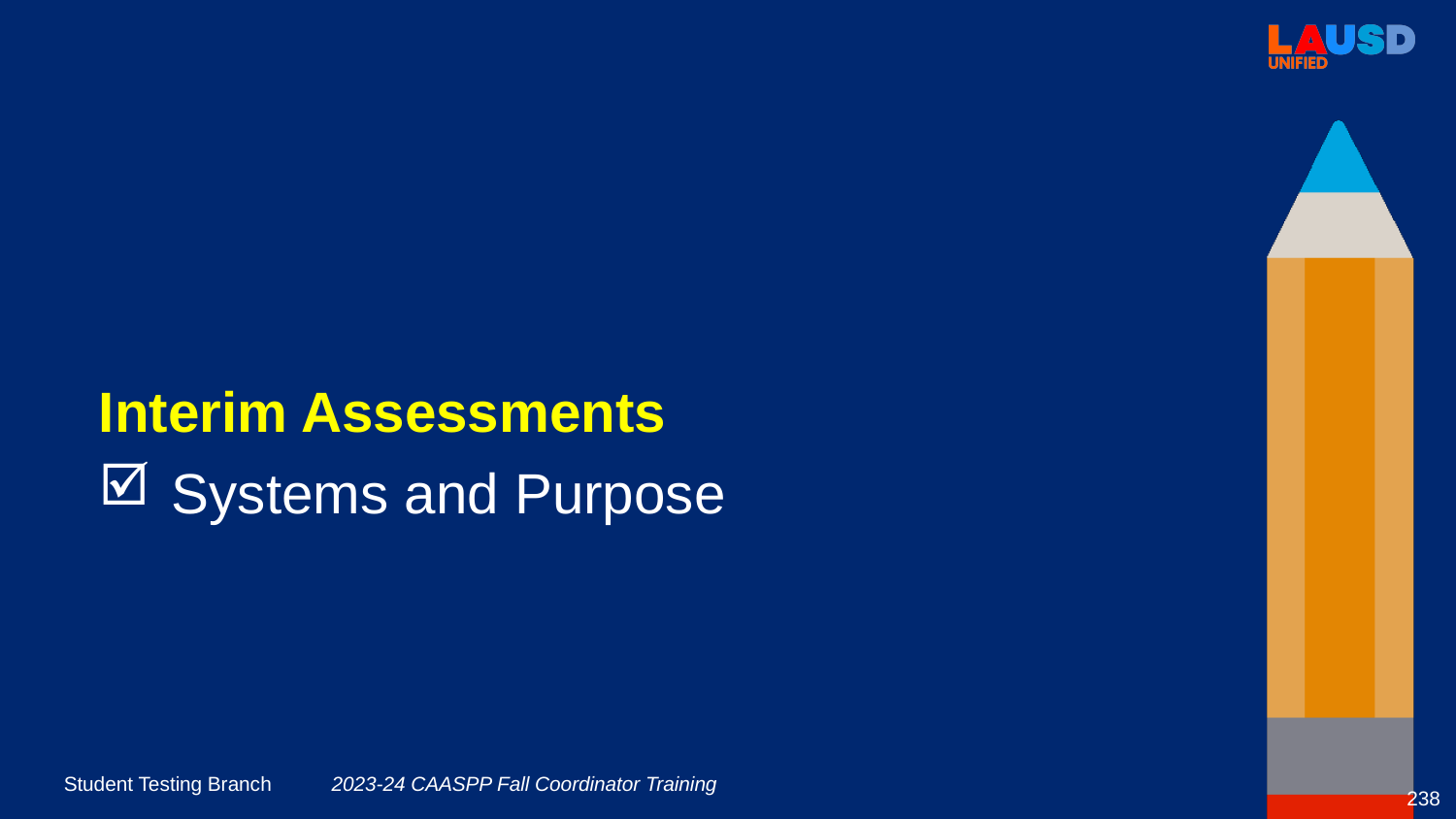

Interim Assessments
Systems and Purpose
2023-24 CAASPP Fall Coordinator Training